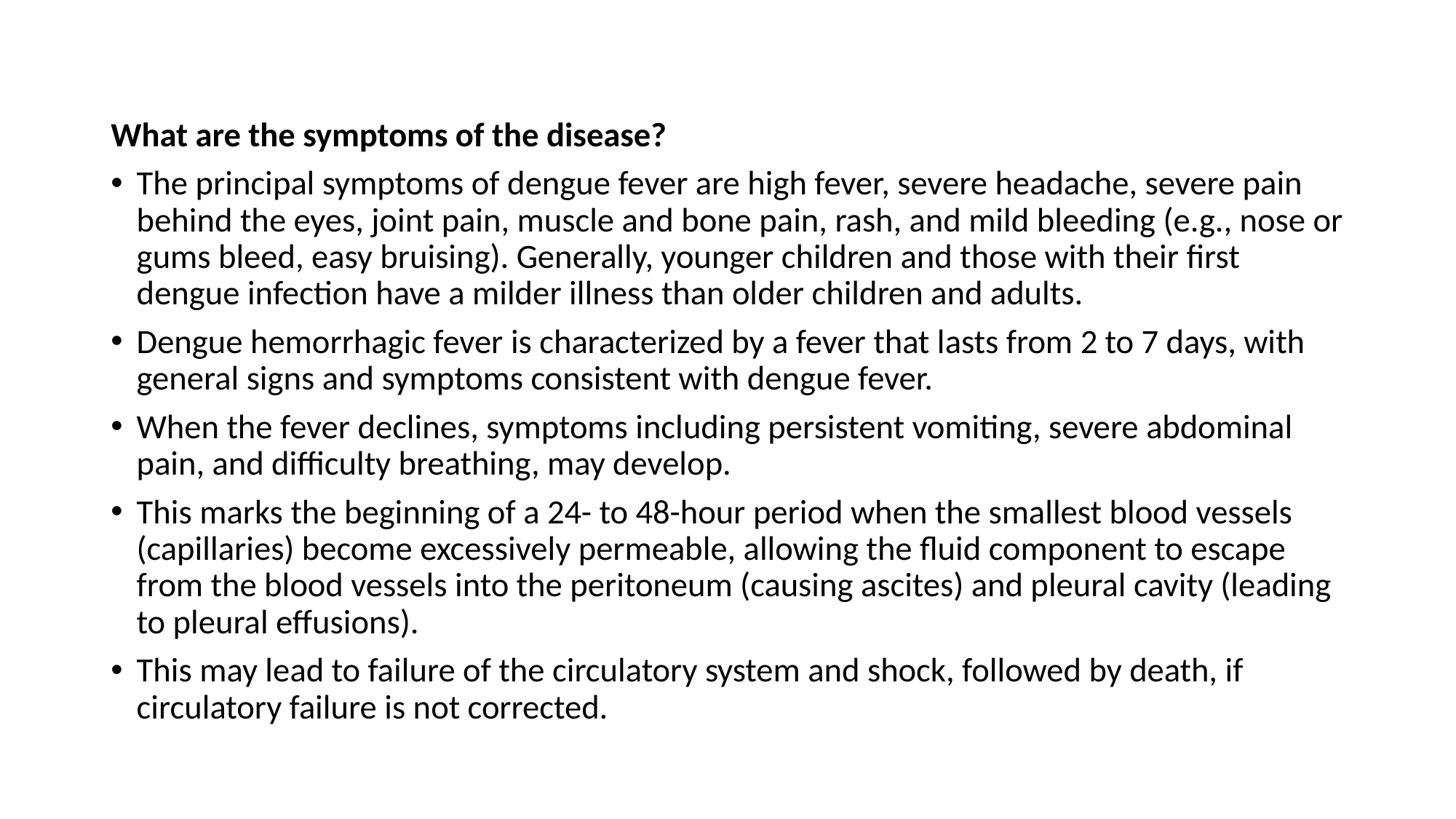

What are the symptoms of the disease?
The principal symptoms of dengue fever are high fever, severe headache, severe pain behind the eyes, joint pain, muscle and bone pain, rash, and mild bleeding (e.g., nose or gums bleed, easy bruising). Generally, younger children and those with their first dengue infection have a milder illness than older children and adults.
Dengue hemorrhagic fever is characterized by a fever that lasts from 2 to 7 days, with general signs and symptoms consistent with dengue fever.
When the fever declines, symptoms including persistent vomiting, severe abdominal pain, and difficulty breathing, may develop.
This marks the beginning of a 24- to 48-hour period when the smallest blood vessels (capillaries) become excessively permeable, allowing the fluid component to escape from the blood vessels into the peritoneum (causing ascites) and pleural cavity (leading to pleural effusions).
This may lead to failure of the circulatory system and shock, followed by death, if circulatory failure is not corrected.